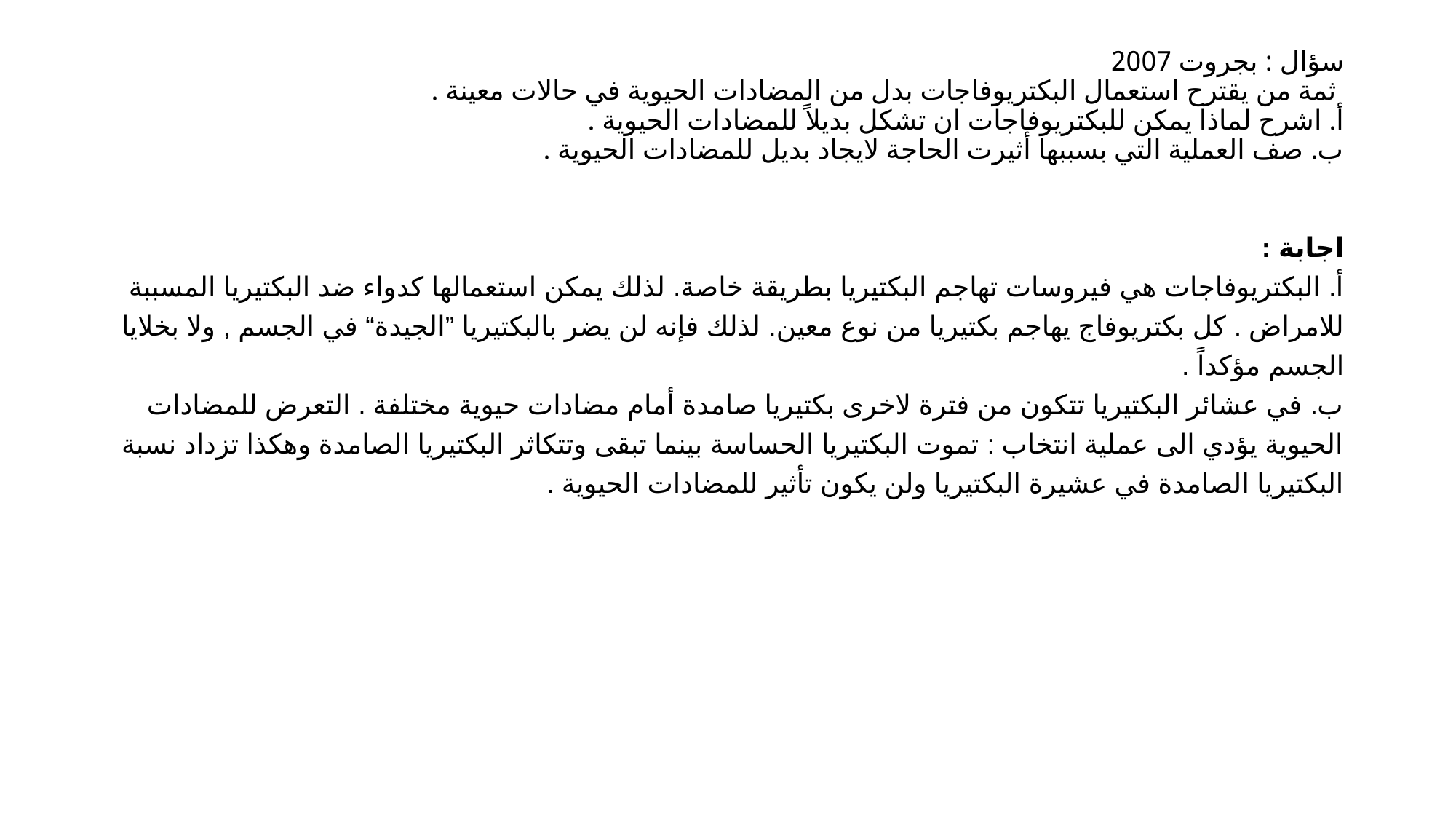

# سؤال : بجروت 2007 ثمة من يقترح استعمال البكتريوفاجات بدل من المضادات الحيوية في حالات معينة . أ. اشرح لماذا يمكن للبكتريوفاجات ان تشكل بديلاً للمضادات الحيوية . ب. صف العملية التي بسببها أثيرت الحاجة لايجاد بديل للمضادات الحيوية .
اجابة :
أ. البكتريوفاجات هي فيروسات تهاجم البكتيريا بطريقة خاصة. لذلك يمكن استعمالها كدواء ضد البكتيريا المسببة للامراض . كل بكتريوفاج يهاجم بكتيريا من نوع معين. لذلك فإنه لن يضر بالبكتيريا ”الجيدة“ في الجسم , ولا بخلايا الجسم مؤكداً .
ب. في عشائر البكتيريا تتكون من فترة لاخرى بكتيريا صامدة أمام مضادات حيوية مختلفة . التعرض للمضادات الحيوية يؤدي الى عملية انتخاب : تموت البكتيريا الحساسة بينما تبقى وتتكاثر البكتيريا الصامدة وهكذا تزداد نسبة البكتيريا الصامدة في عشيرة البكتيريا ولن يكون تأثير للمضادات الحيوية .